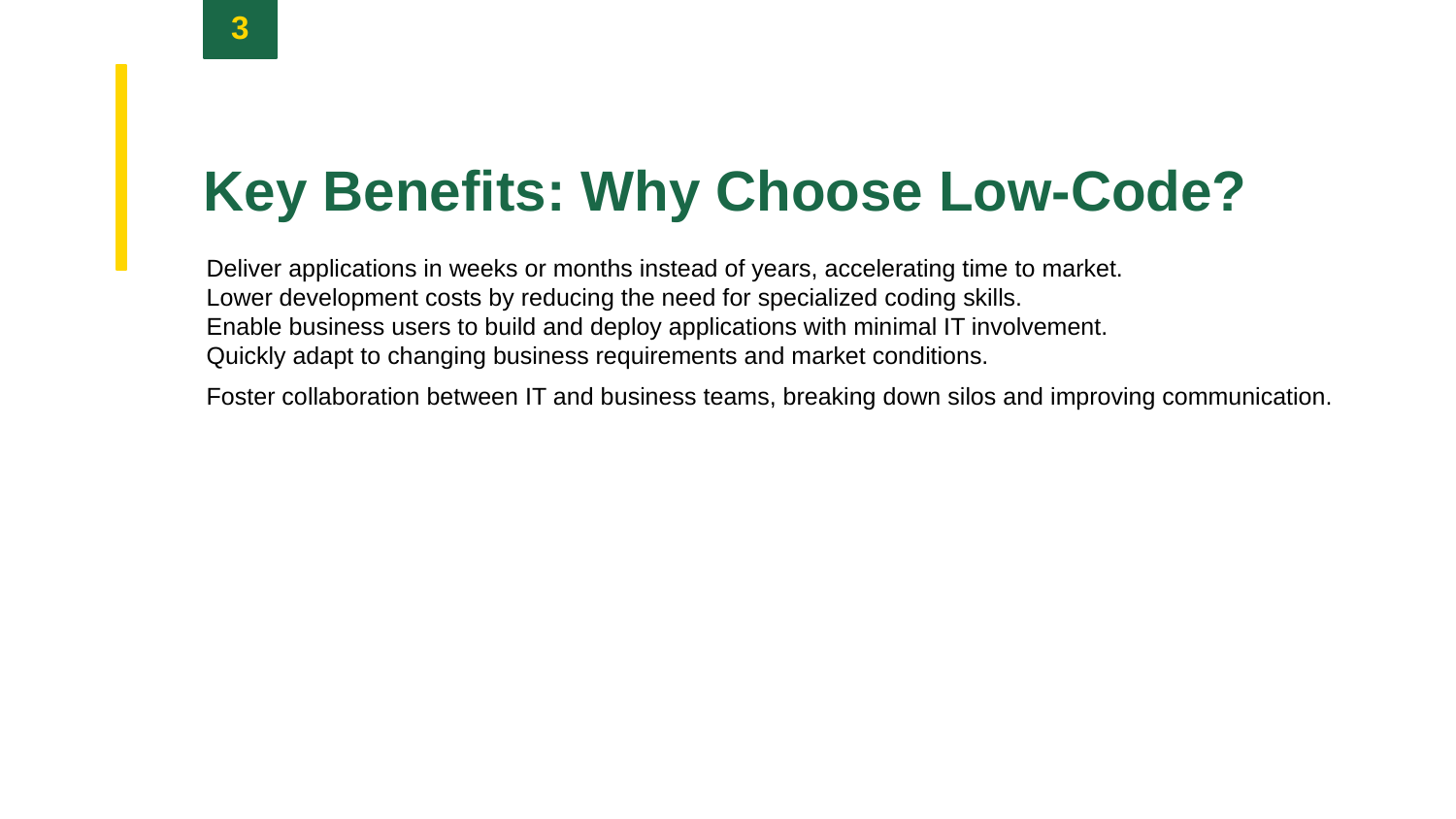

3

Key Benefits: Why Choose Low-Code?
Deliver applications in weeks or months instead of years, accelerating time to market.
Lower development costs by reducing the need for specialized coding skills.
Enable business users to build and deploy applications with minimal IT involvement.
Quickly adapt to changing business requirements and market conditions.
Foster collaboration between IT and business teams, breaking down silos and improving communication.